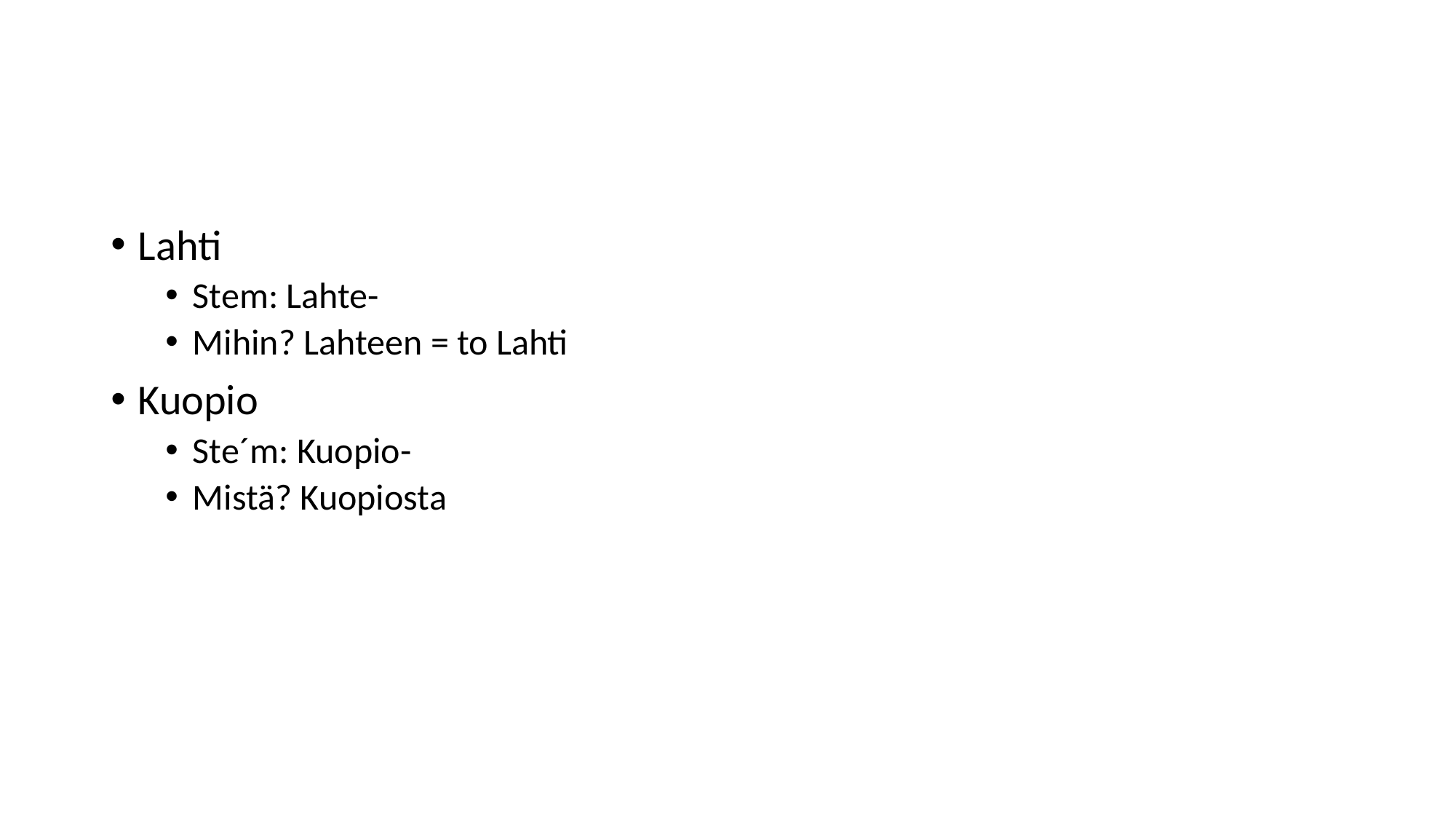

#
Lahti
Stem: Lahte-
Mihin? Lahteen = to Lahti
Kuopio
Ste´m: Kuopio-
Mistä? Kuopiosta